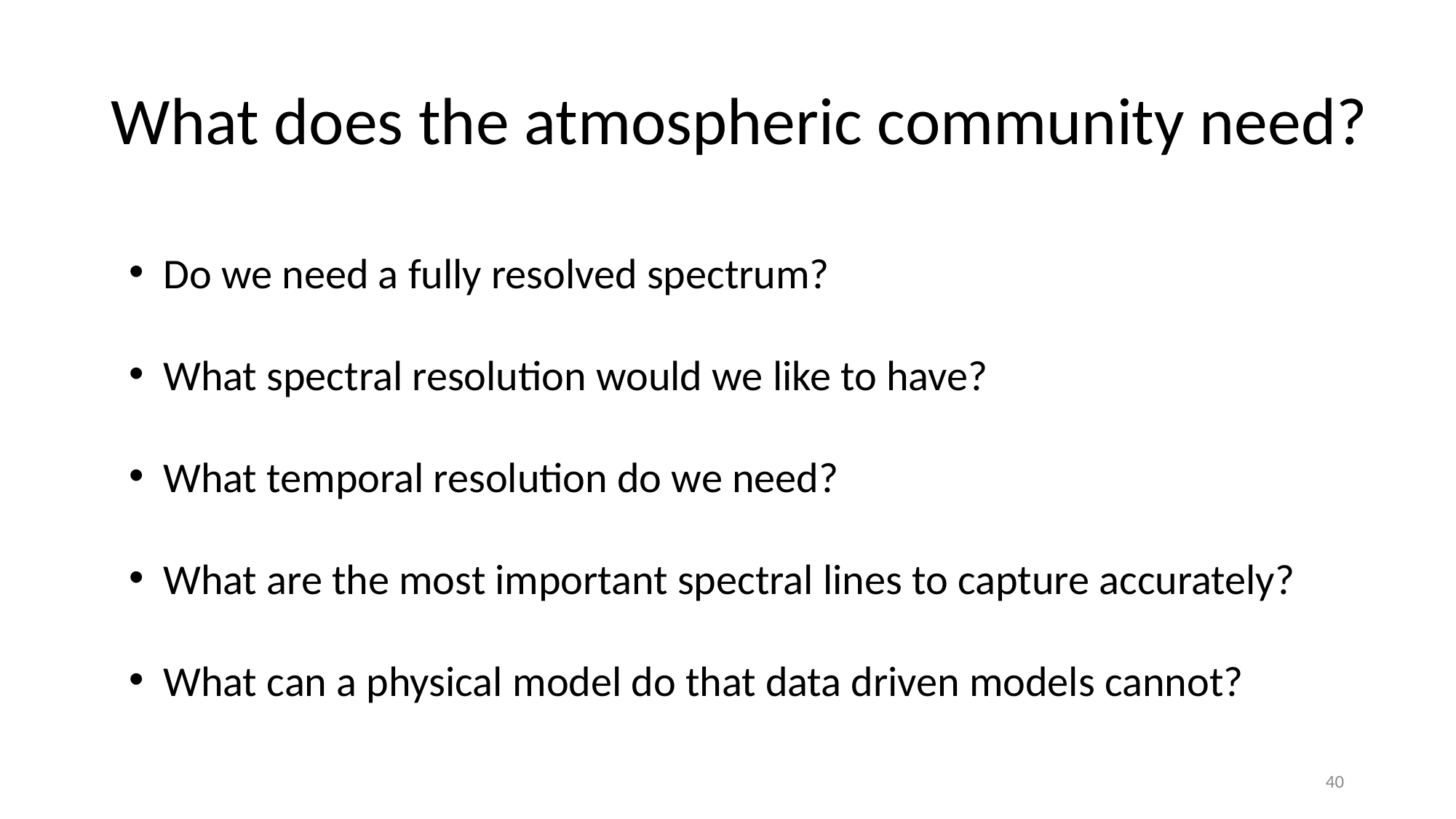

# What does the atmospheric community need?
Do we need a fully resolved spectrum?

What spectral resolution would we like to have?

What temporal resolution do we need?

What are the most important spectral lines to capture accurately?

What can a physical model do that data driven models cannot?

40